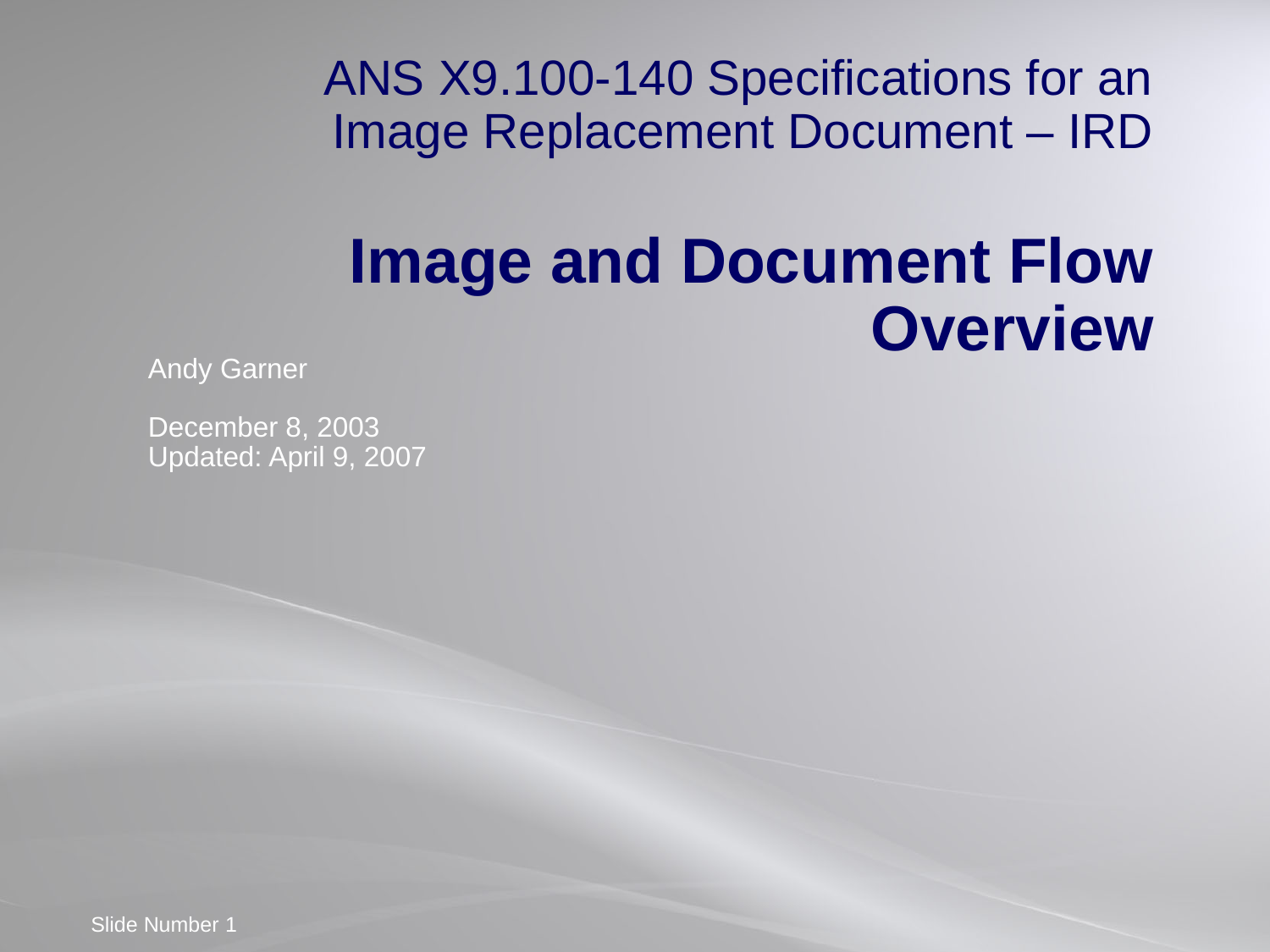

# ANS X9.100-140 Specifications for an Image Replacement Document – IRD Image and Document Flow Overview
Andy Garner

December 8, 2003
Updated: April 9, 2007
Slide Number 1